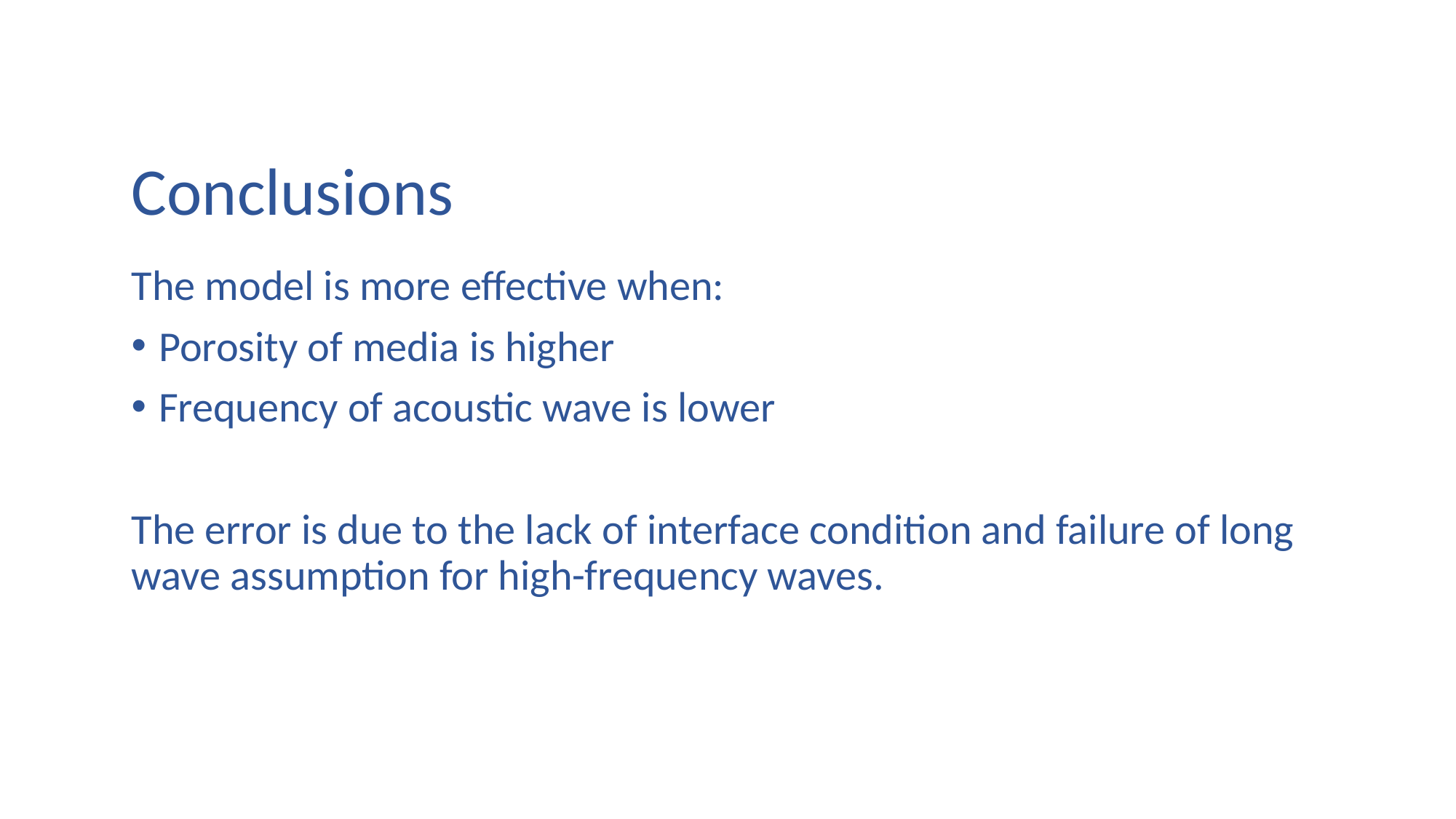

# Conclusions
The model is more effective when:
Porosity of media is higher
Frequency of acoustic wave is lower

The error is due to the lack of interface condition and failure of long wave assumption for high-frequency waves.